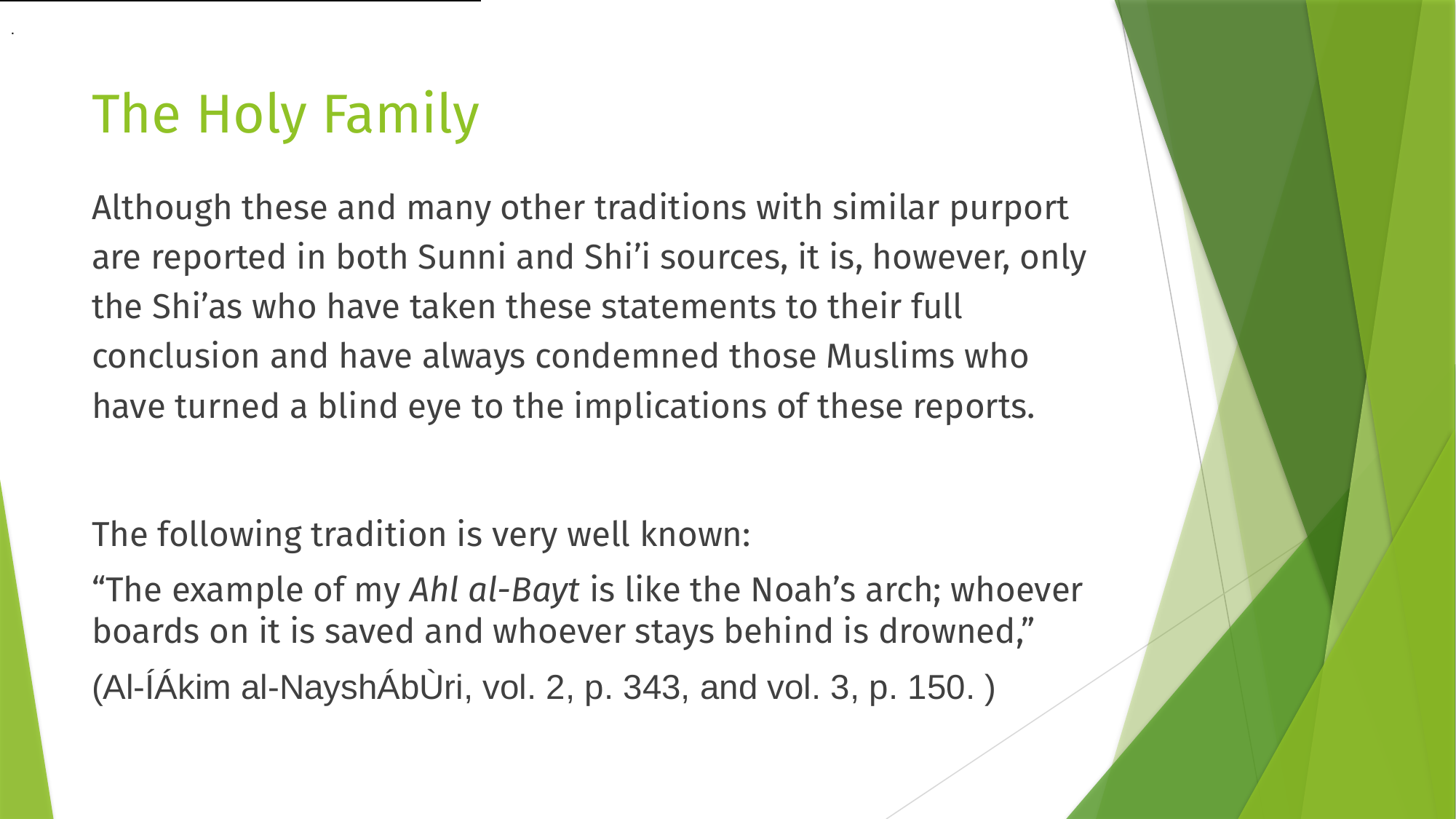

.
# The Holy Family
Although these and many other traditions with similar purport are reported in both Sunni and Shi’i sources, it is, however, only the Shi’as who have taken these statements to their full conclusion and have always condemned those Muslims who have turned a blind eye to the implications of these reports.

The following tradition is very well known:
“The example of my Ahl al-Bayt is like the Noah’s arch; whoever boards on it is saved and whoever stays behind is drowned,”
(Al-ÍÁkim al-NayshÁbÙri, vol. 2, p. 343, and vol. 3, p. 150. )